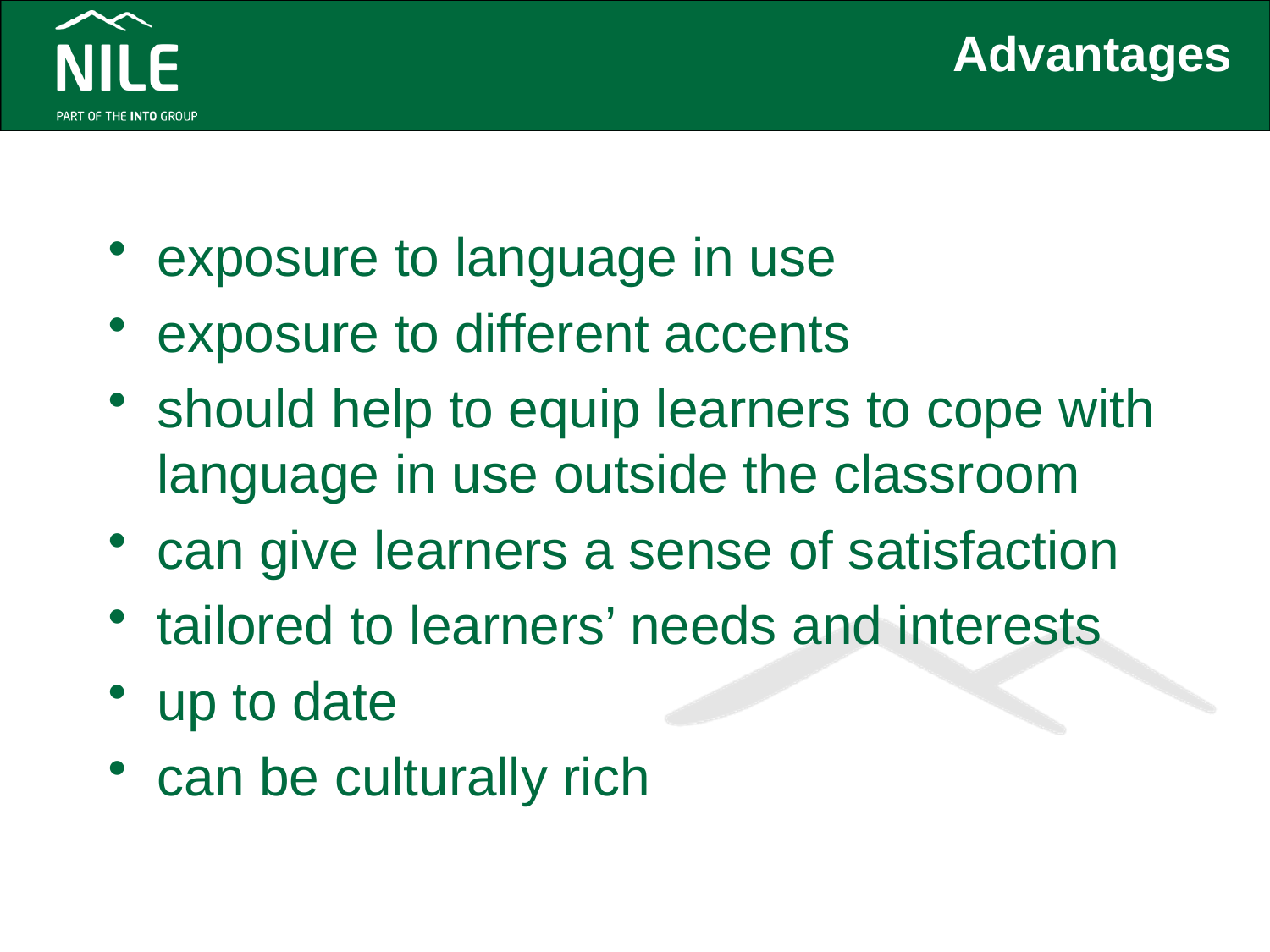

# Advantages
exposure to language in use
exposure to different accents
should help to equip learners to cope with language in use outside the classroom
can give learners a sense of satisfaction
tailored to learners’ needs and interests
up to date
can be culturally rich